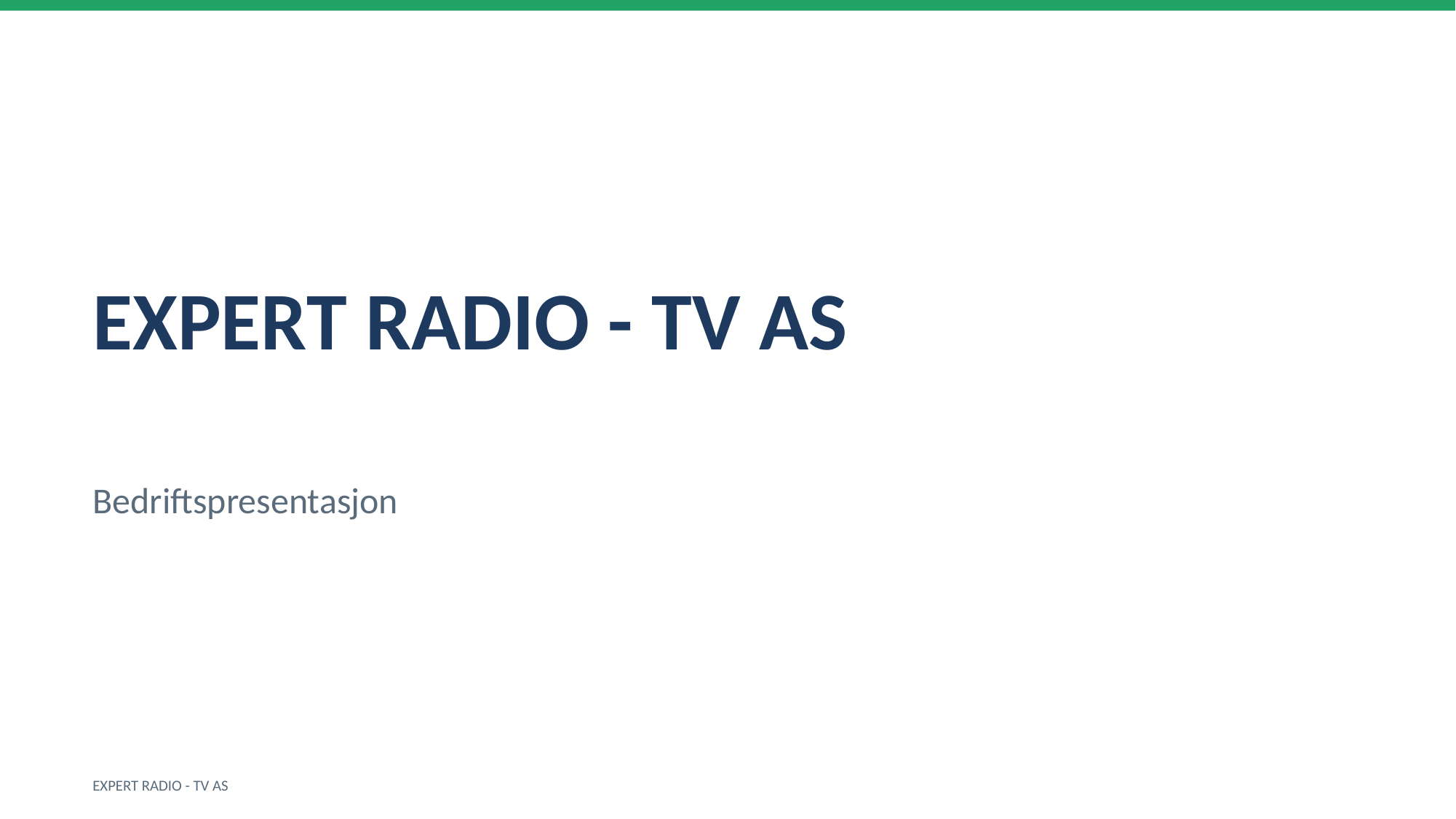

EXPERT RADIO - TV AS
Bedriftspresentasjon
EXPERT RADIO - TV AS